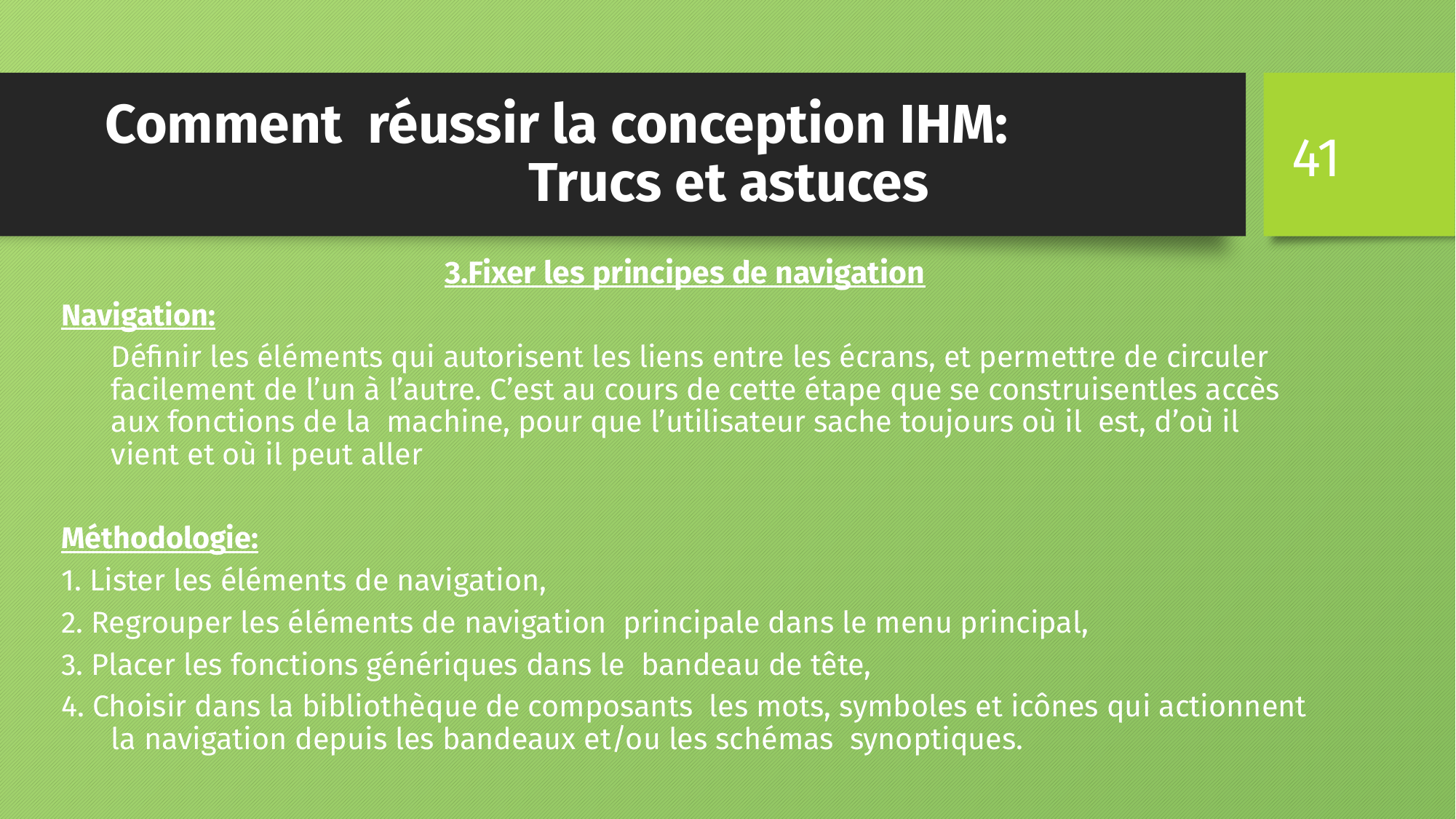

41
# Comment  réussir la conception IHM: Trucs et astuces
3.Fixer les principes de navigation
Navigation:
	Définir les éléments qui autorisent les liens entre les écrans, et permettre de circuler facilement de l’un à l’autre. C’est au cours de cette étape que se construisentles accès aux fonctions de la  machine, pour que l’utilisateur sache toujours où il  est, d’où il vient et où il peut aller

Méthodologie:
1. Lister les éléments de navigation,
2. Regrouper les éléments de navigation  principale dans le menu principal,
3. Placer les fonctions génériques dans le  bandeau de tête,
4. Choisir dans la bibliothèque de composants  les mots, symboles et icônes qui actionnent la navigation depuis les bandeaux et/ou les schémas  synoptiques.